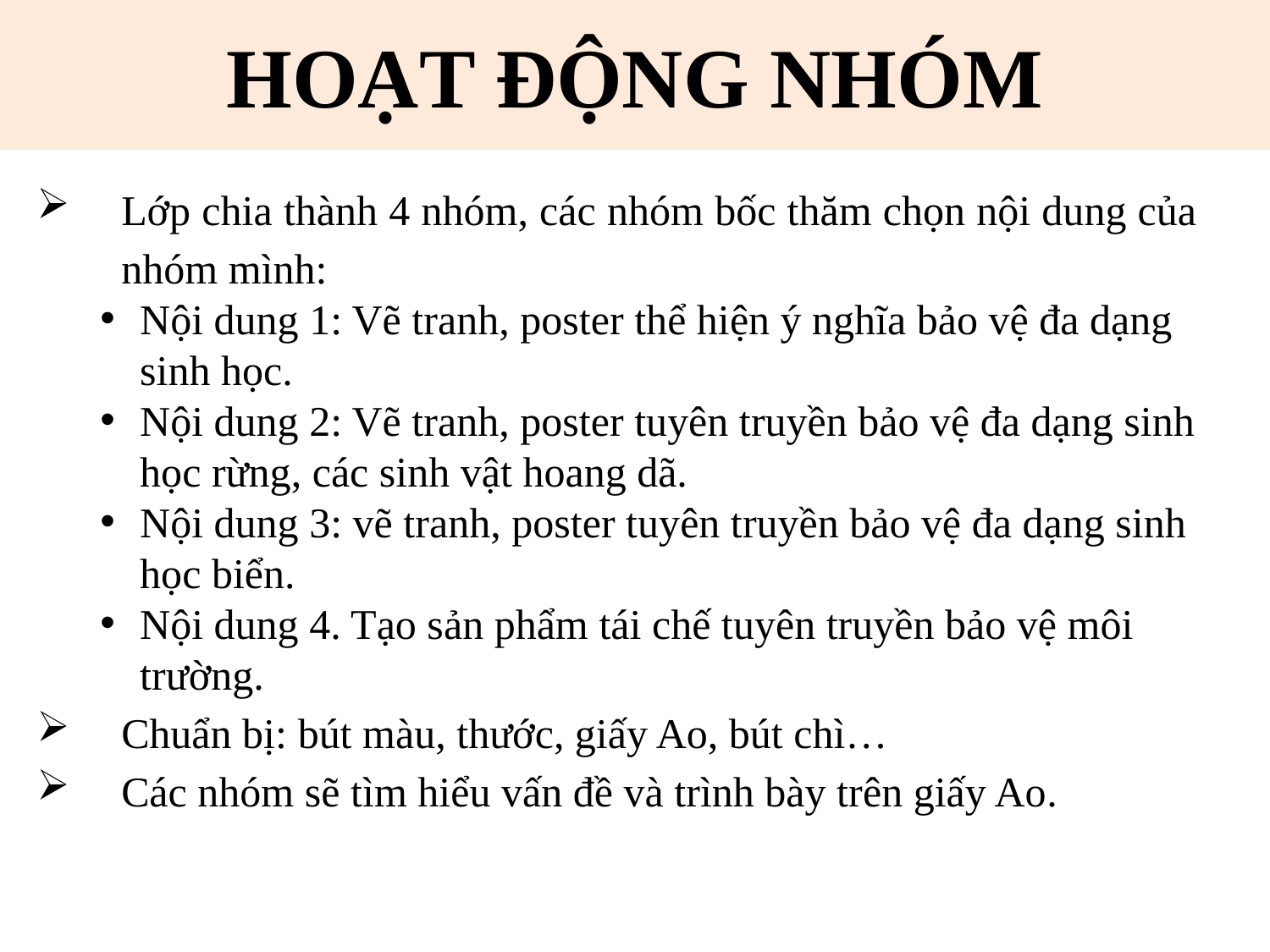

HOẠT ĐỘNG NHÓM
Lớp chia thành 4 nhóm, các nhóm bốc thăm chọn nội dung của nhóm mình:
Nội dung 1: Vẽ tranh, poster thể hiện ý nghĩa bảo vệ đa dạng sinh học.
Nội dung 2: Vẽ tranh, poster tuyên truyền bảo vệ đa dạng sinh học rừng, các sinh vật hoang dã.
Nội dung 3: vẽ tranh, poster tuyên truyền bảo vệ đa dạng sinh học biển.
Nội dung 4. Tạo sản phẩm tái chế tuyên truyền bảo vệ môi trường.
Chuẩn bị: bút màu, thước, giấy Ao, bút chì…
Các nhóm sẽ tìm hiểu vấn đề và trình bày trên giấy Ao.